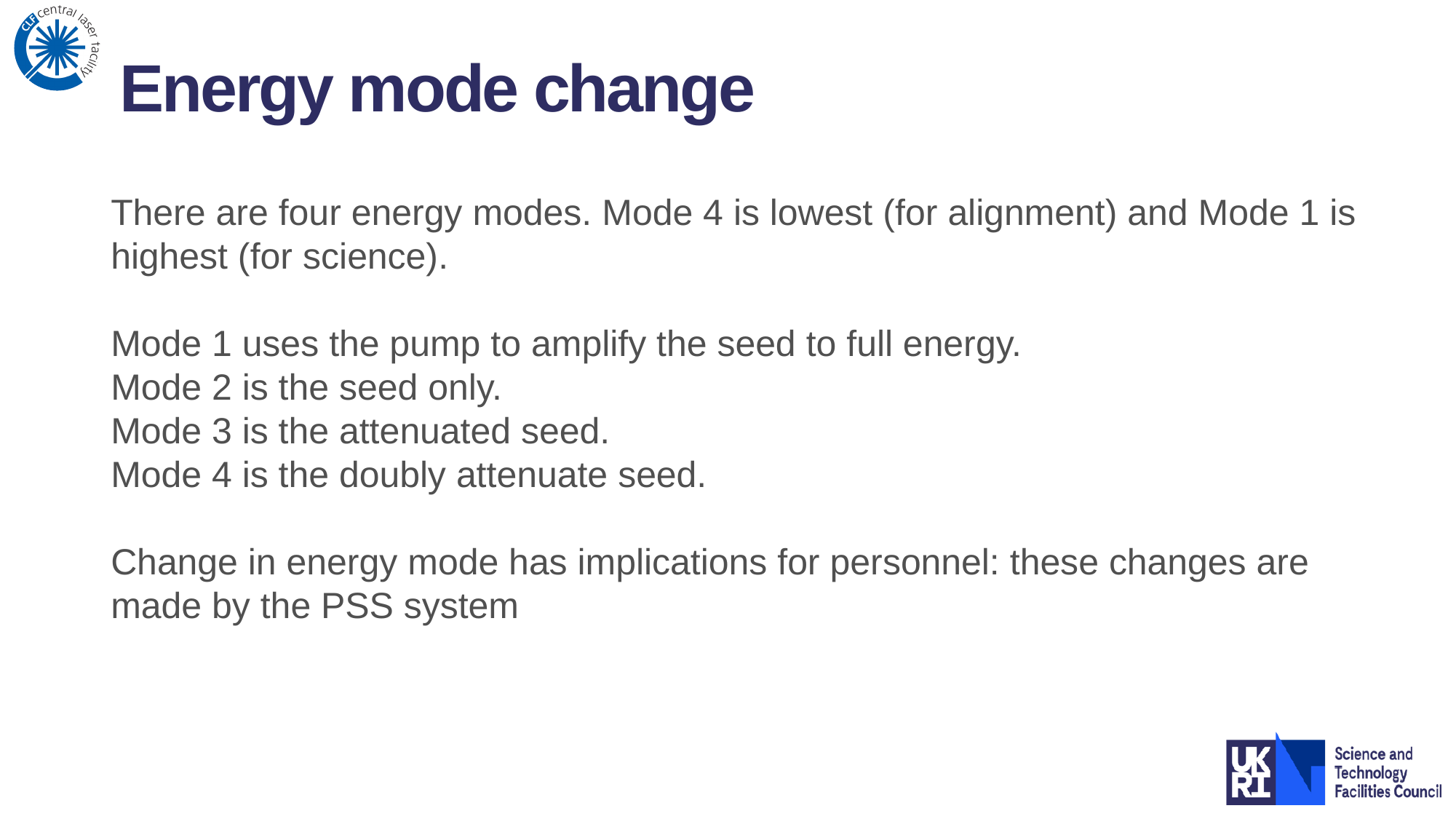

Energy mode change
There are four energy modes. Mode 4 is lowest (for alignment) and Mode 1 is highest (for science).

Mode 1 uses the pump to amplify the seed to full energy.
Mode 2 is the seed only.
Mode 3 is the attenuated seed.
Mode 4 is the doubly attenuate seed.

Change in energy mode has implications for personnel: these changes are made by the PSS system